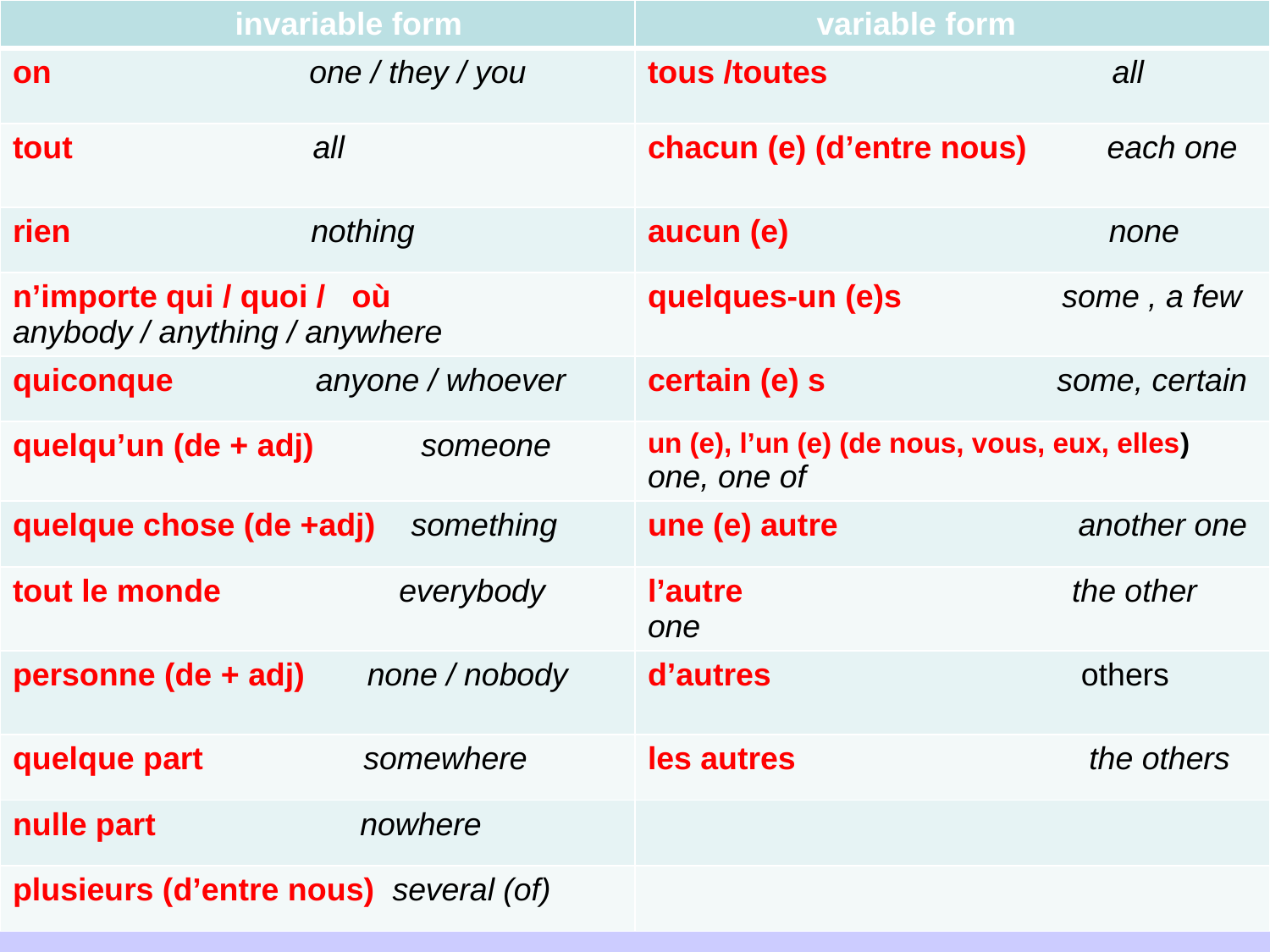

| invariable form | variable form |
| --- | --- |
| on one / they / you | tous /toutes all |
| tout all | chacun (e) (d’entre nous) each one |
| rien nothing | aucun (e) none |
| n’importe qui / quoi / où anybody / anything / anywhere | quelques-un (e)s some , a few |
| quiconque anyone / whoever | certain (e) s some, certain |
| quelqu’un (de + adj) someone | un (e), l’un (e) (de nous, vous, eux, elles) one, one of |
| quelque chose (de +adj) something | une (e) autre another one |
| tout le monde everybody | l’autre the other one |
| personne (de + adj) none / nobody | d’autres others |
| quelque part somewhere | les autres the others |
| nulle part nowhere |  |
| plusieurs (d’entre nous) several (of) |  |